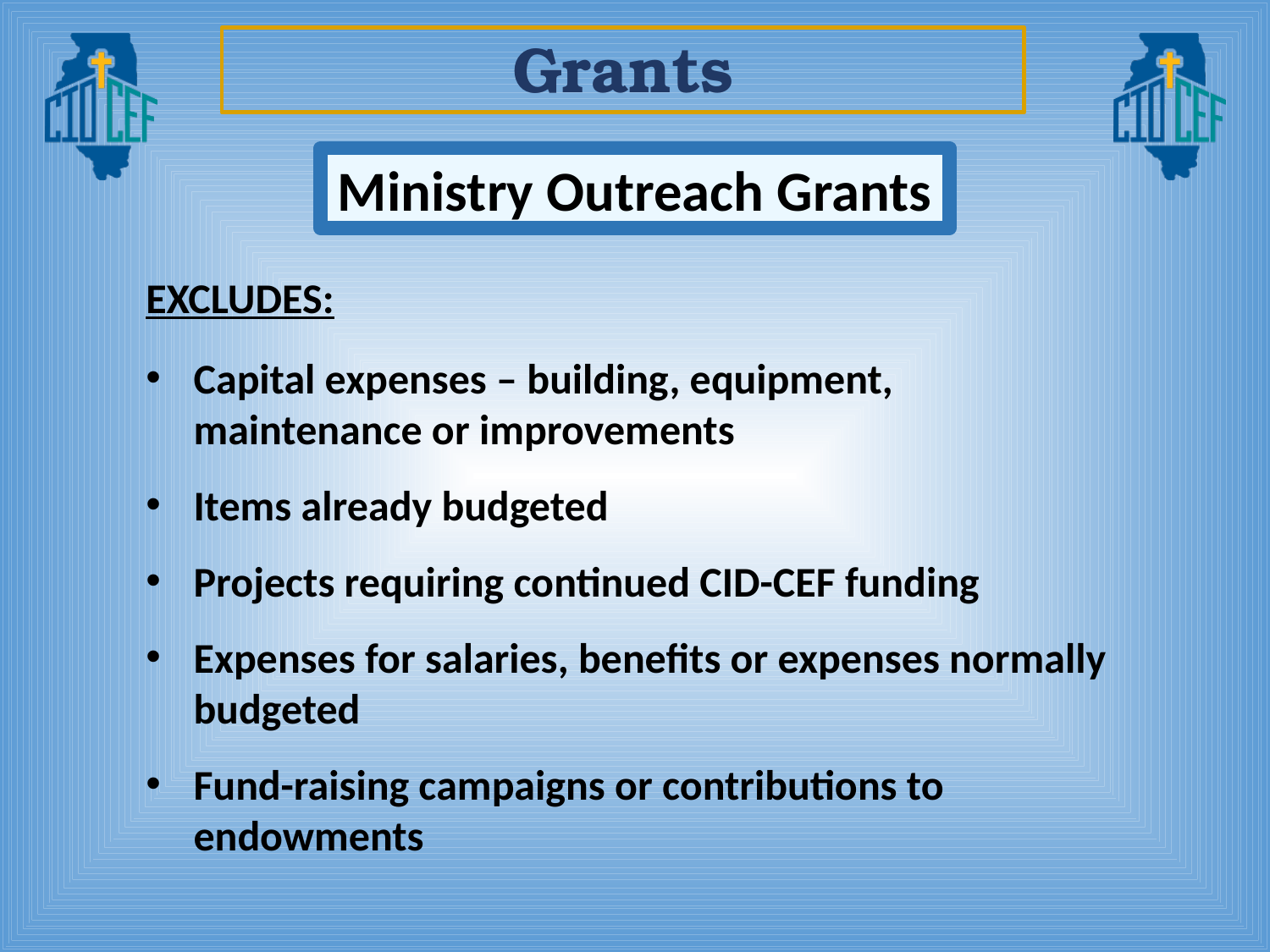

# Grants
Ministry Outreach Grants
EXCLUDES:

Capital expenses – building, equipment, maintenance or improvements

Items already budgeted

Projects requiring continued CID-CEF funding

Expenses for salaries, benefits or expenses normally budgeted

Fund-raising campaigns or contributions to endowments